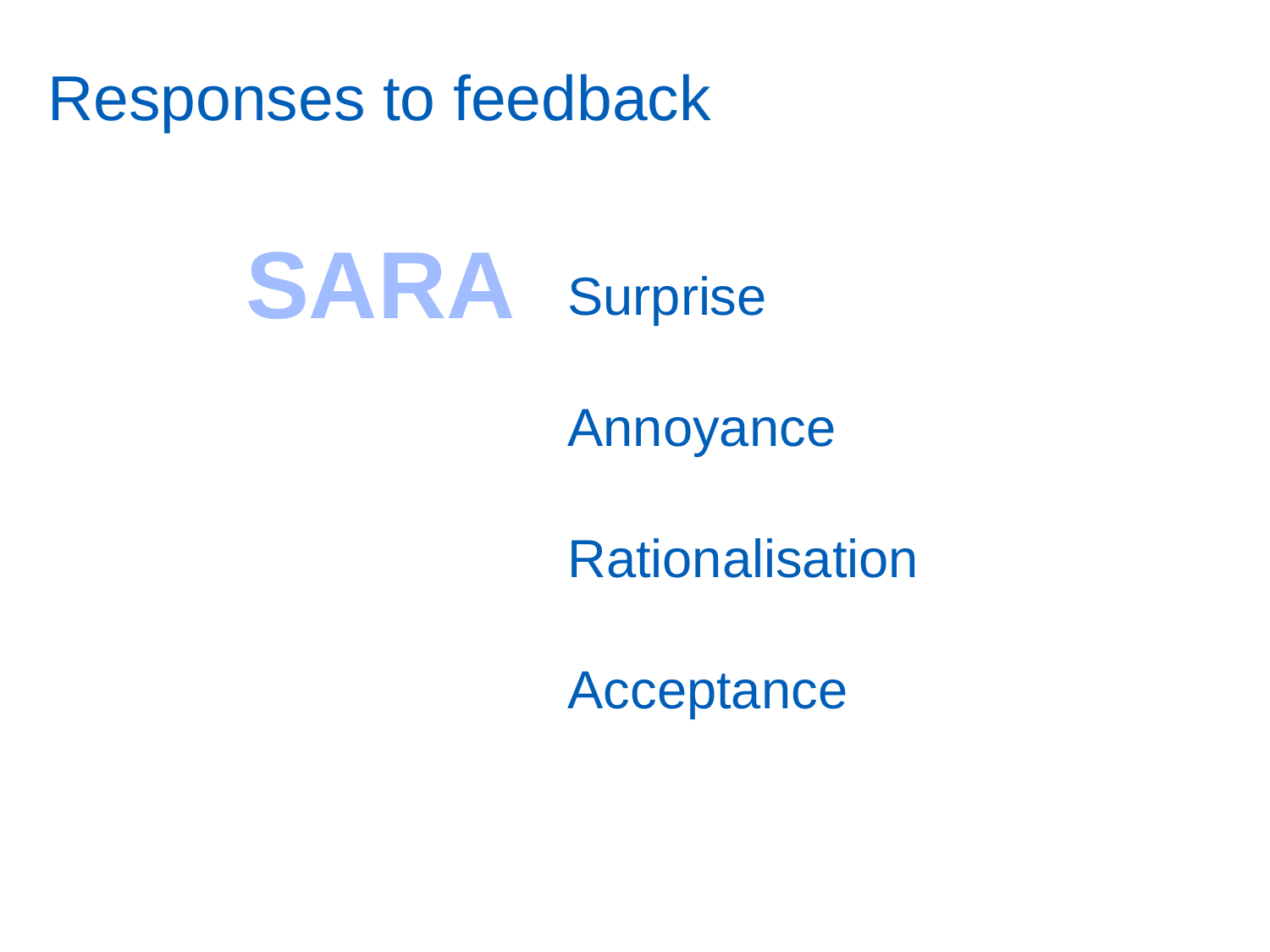

Responses to feedback
SARA
Surprise

Annoyance

Rationalisation

Acceptance